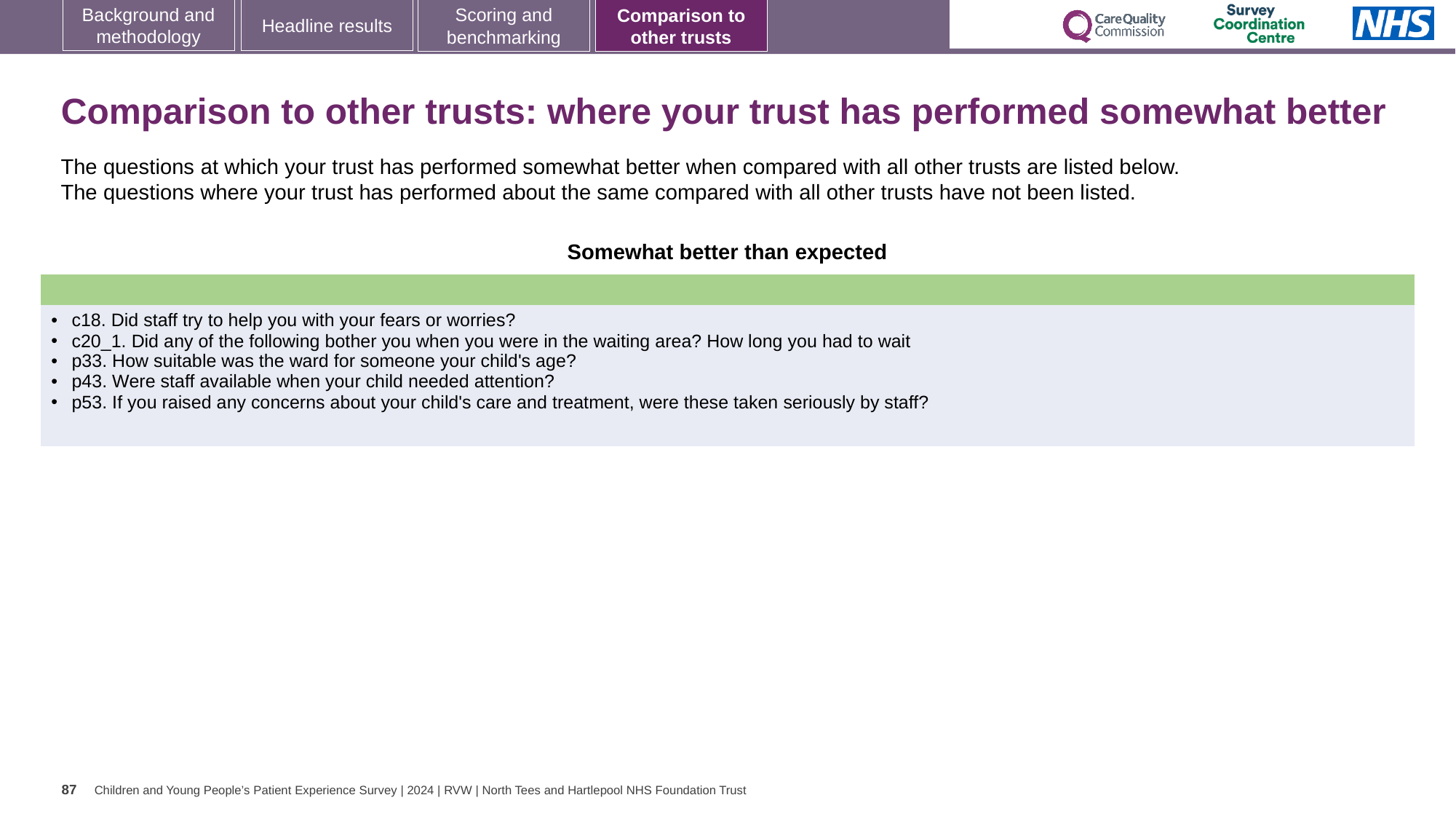

# Comparison to other trusts: where your trust has performed somewhat better
The questions at which your trust has performed somewhat better when compared with all other trusts are listed below.
The questions where your trust has performed about the same compared with all other trusts have not been listed.
| Somewhat better than expected |
| --- |
|  |
| c18. Did staff try to help you with your fears or worries? c20\_1. Did any of the following bother you when you were in the waiting area? How long you had to wait p33. How suitable was the ward for someone your child's age? p43. Were staff available when your child needed attention? p53. If you raised any concerns about your child's care and treatment, were these taken seriously by staff? |
87